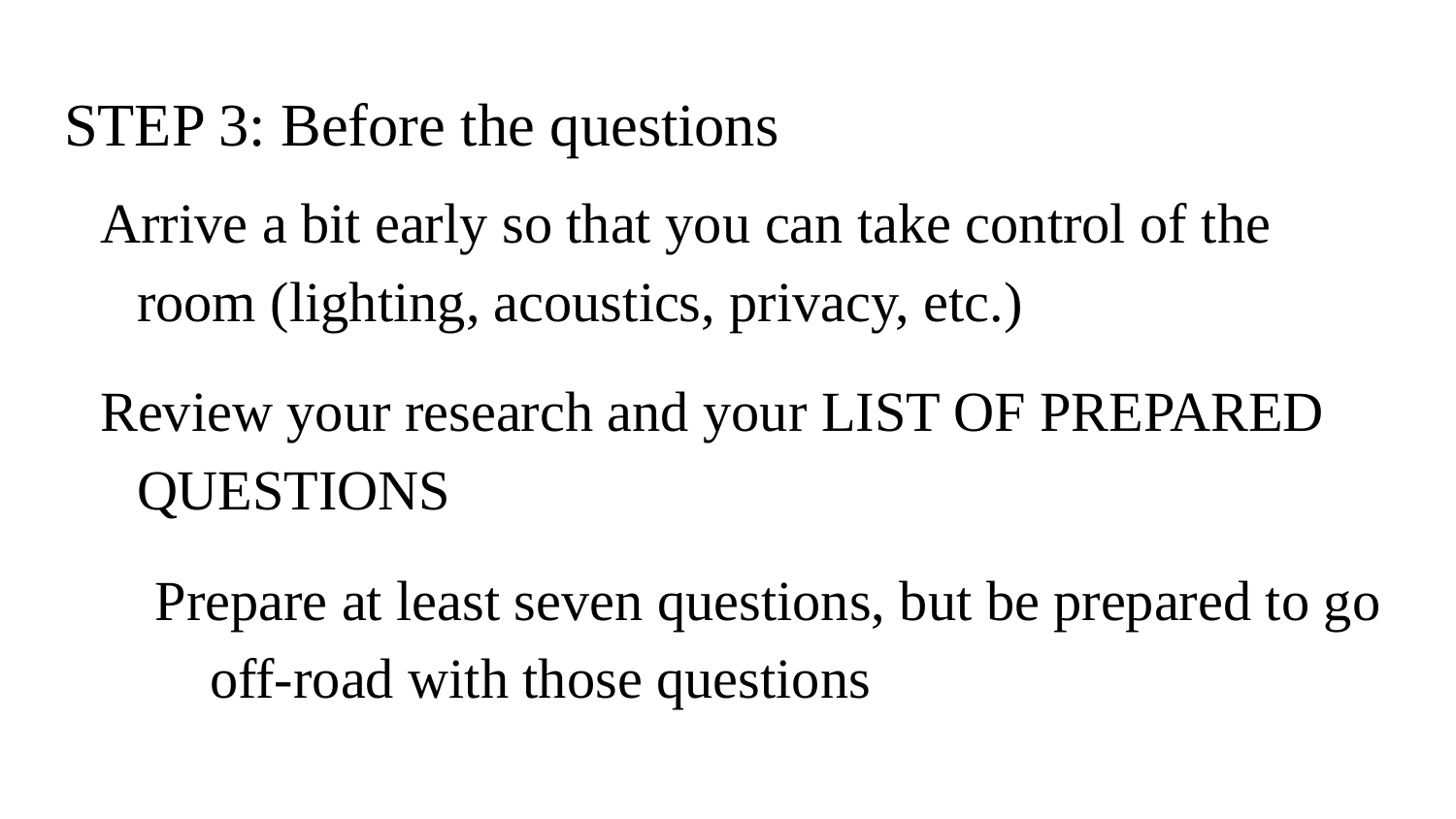

# STEP 3: Before the questions
Arrive a bit early so that you can take control of the room (lighting, acoustics, privacy, etc.)
Review your research and your LIST OF PREPARED QUESTIONS
Prepare at least seven questions, but be prepared to go off-road with those questions